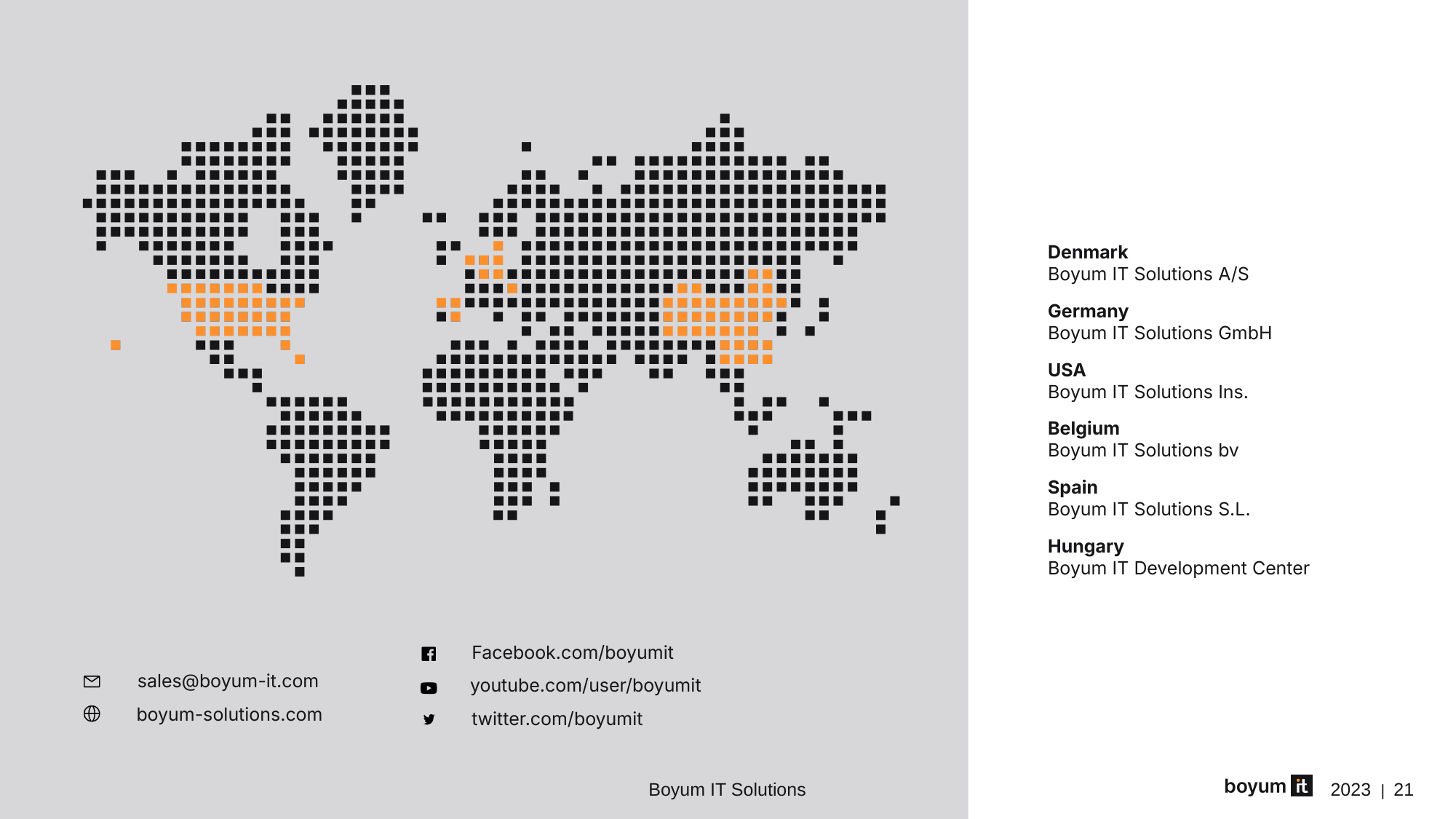

Denmark
Boyum IT Solutions A/S
Germany
Boyum IT Solutions GmbH
USA
Boyum IT Solutions Ins.
Belgium
Boyum IT Solutions bv
Spain
Boyum IT Solutions S.L.
Hungary
Boyum IT Development Center
Boyum IT Solutions
2023
|  21